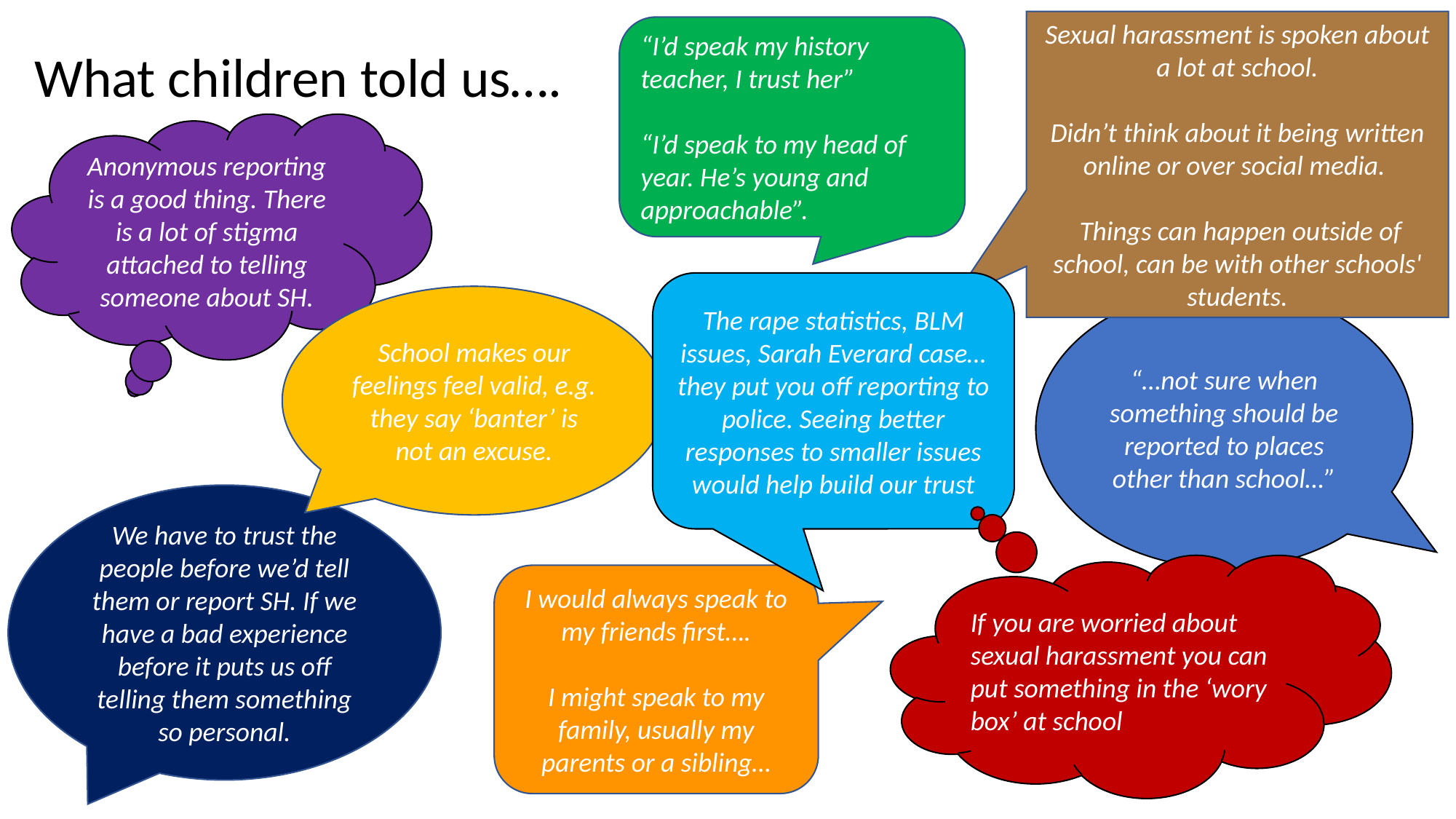

Sexual harassment is spoken about a lot at school.

Didn’t think about it being written online or over social media.

 Things can happen outside of school, can be with other schools' students.
“I’d speak my history teacher, I trust her”

“I’d speak to my head of year. He’s young and approachable”.
# What children told us….
Anonymous reporting is a good thing. There is a lot of stigma attached to telling someone about SH.
The rape statistics, BLM issues, Sarah Everard case…they put you off reporting to police. Seeing better responses to smaller issues would help build our trust
School makes our feelings feel valid, e.g. they say ‘banter’ is not an excuse.
“…not sure when something should be reported to places other than school…”
We have to trust the people before we’d tell them or report SH. If we have a bad experience before it puts us off telling them something so personal.
If you are worried about sexual harassment you can put something in the ‘wory box’ at school
I would always speak to my friends first….

I might speak to my family, usually my parents or a sibling…